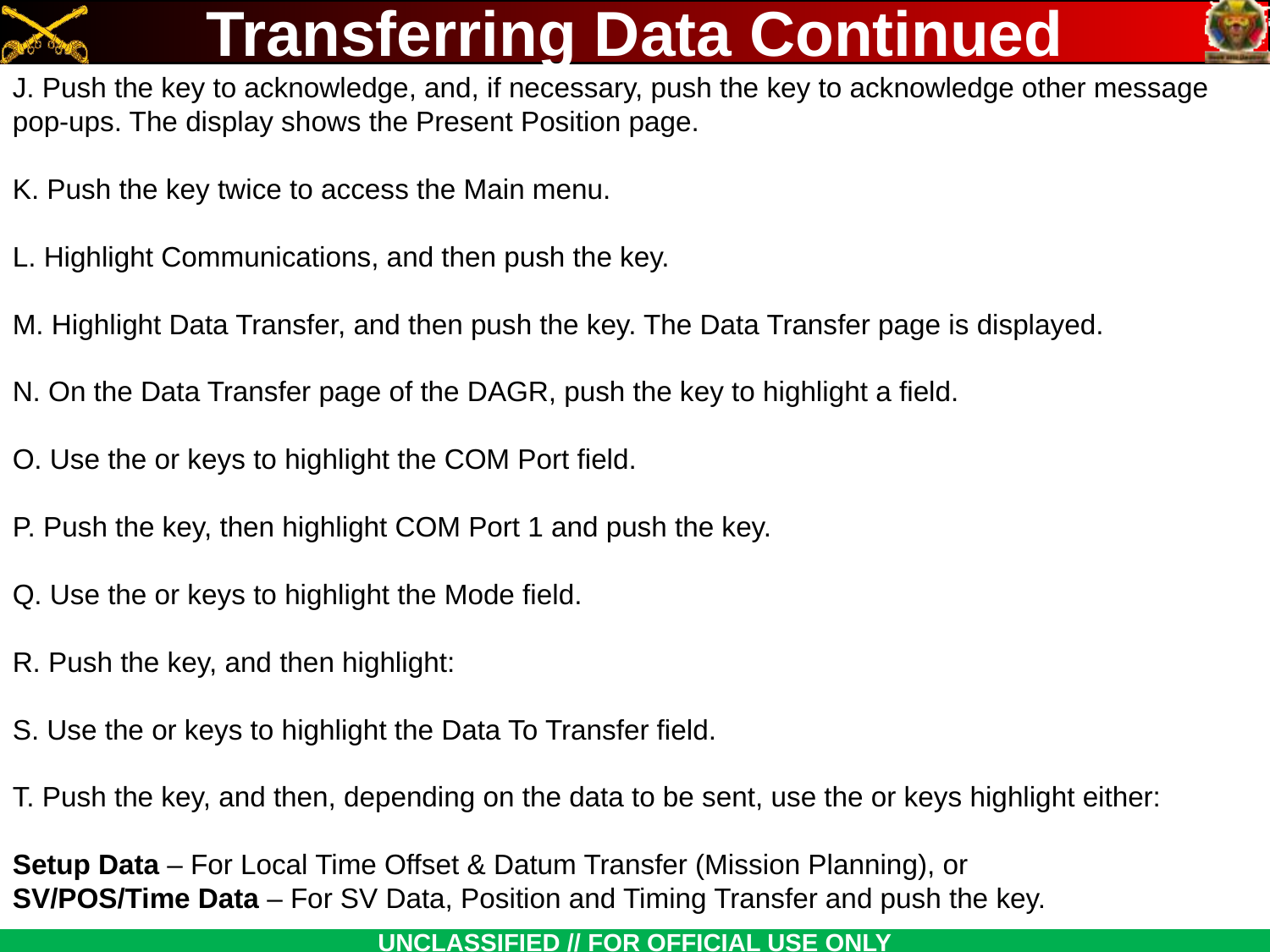

Transferring Data Continued
J. Push the key to acknowledge, and, if necessary, push the key to acknowledge other message pop-ups. The display shows the Present Position page.

K. Push the key twice to access the Main menu.

L. Highlight Communications, and then push the key.

M. Highlight Data Transfer, and then push the key. The Data Transfer page is displayed.

N. On the Data Transfer page of the DAGR, push the key to highlight a field.

O. Use the or keys to highlight the COM Port field.

P. Push the key, then highlight COM Port 1 and push the key.

Q. Use the or keys to highlight the Mode field.

R. Push the key, and then highlight:

S. Use the or keys to highlight the Data To Transfer field.

T. Push the key, and then, depending on the data to be sent, use the or keys highlight either:

Setup Data – For Local Time Offset & Datum Transfer (Mission Planning), or
SV/POS/Time Data – For SV Data, Position and Timing Transfer and push the key.